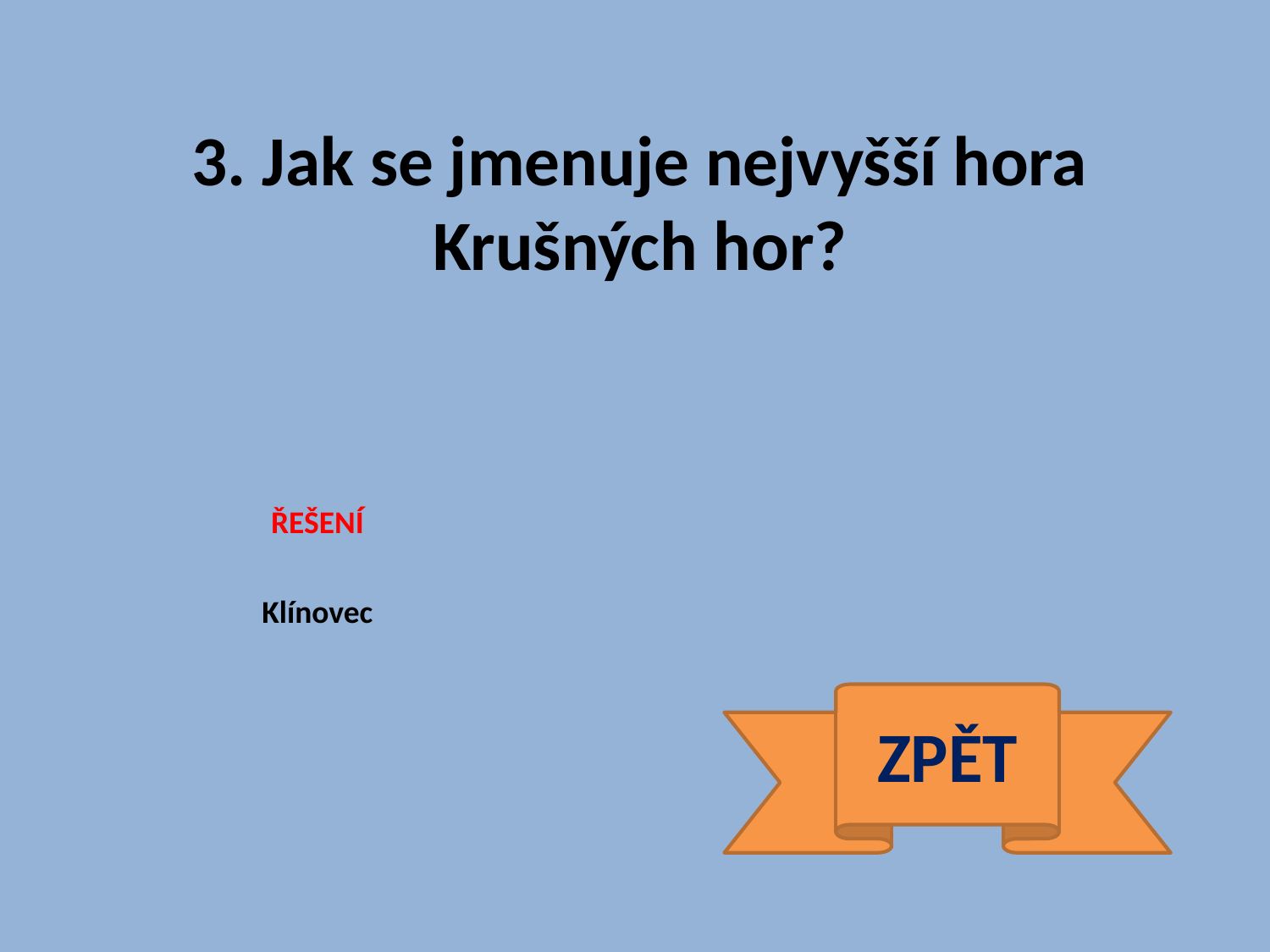

3. Jak se jmenuje nejvyšší hora Krušných hor?
ŘEŠENÍ
Klínovec
ZPĚT